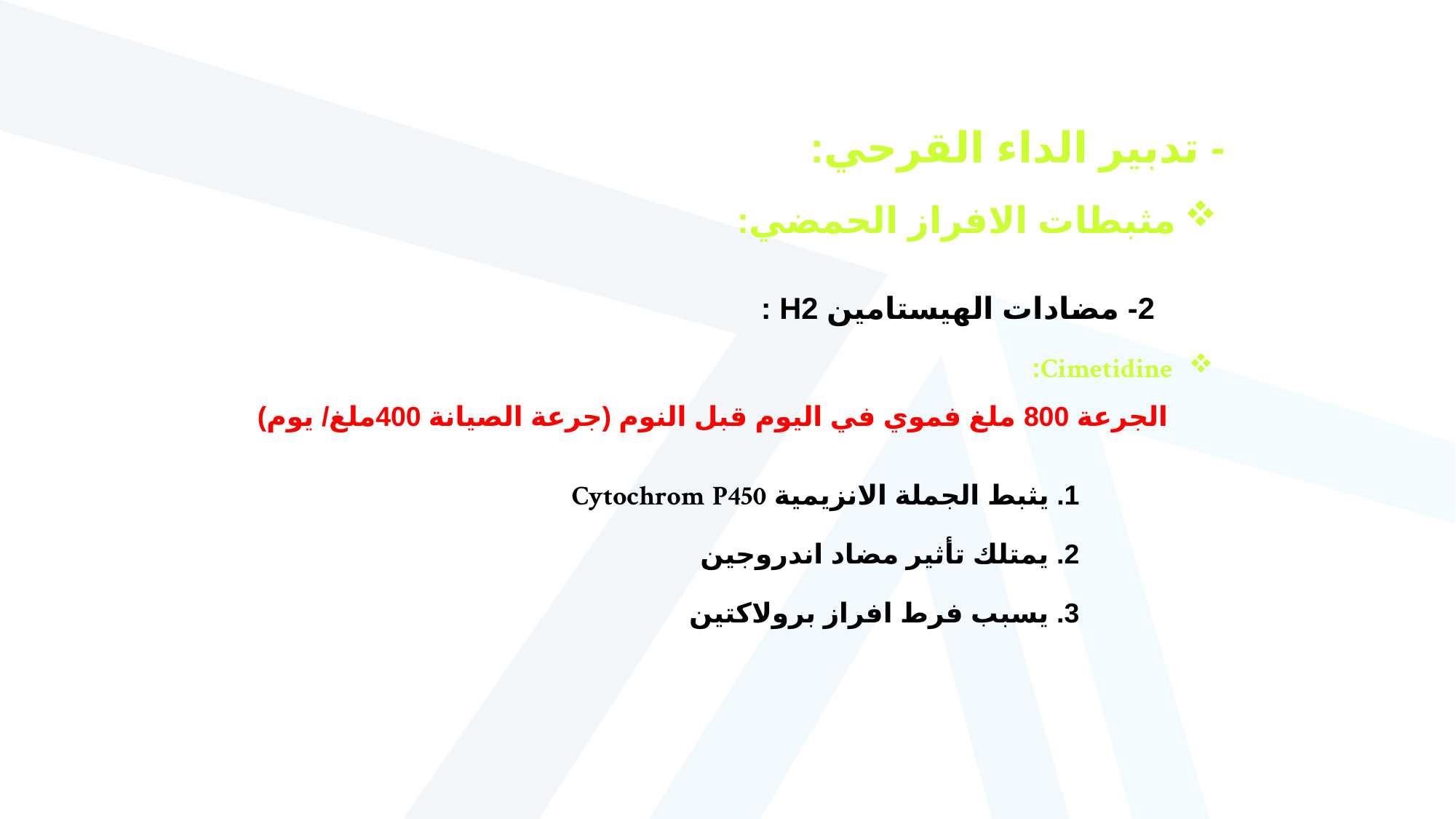

- تدبير الداء القرحي:
مثبطات الافراز الحمضي:
2- مضادات الهيستامين H2 :
Cimetidine:
      الجرعة 800 ملغ فموي في اليوم قبل النوم (جرعة الصيانة 400ملغ/ يوم)
 يثبط الجملة الانزيمية Cytochrom P450
2. يمتلك تأثير مضاد اندروجين
3. يسبب فرط افراز برولاكتين